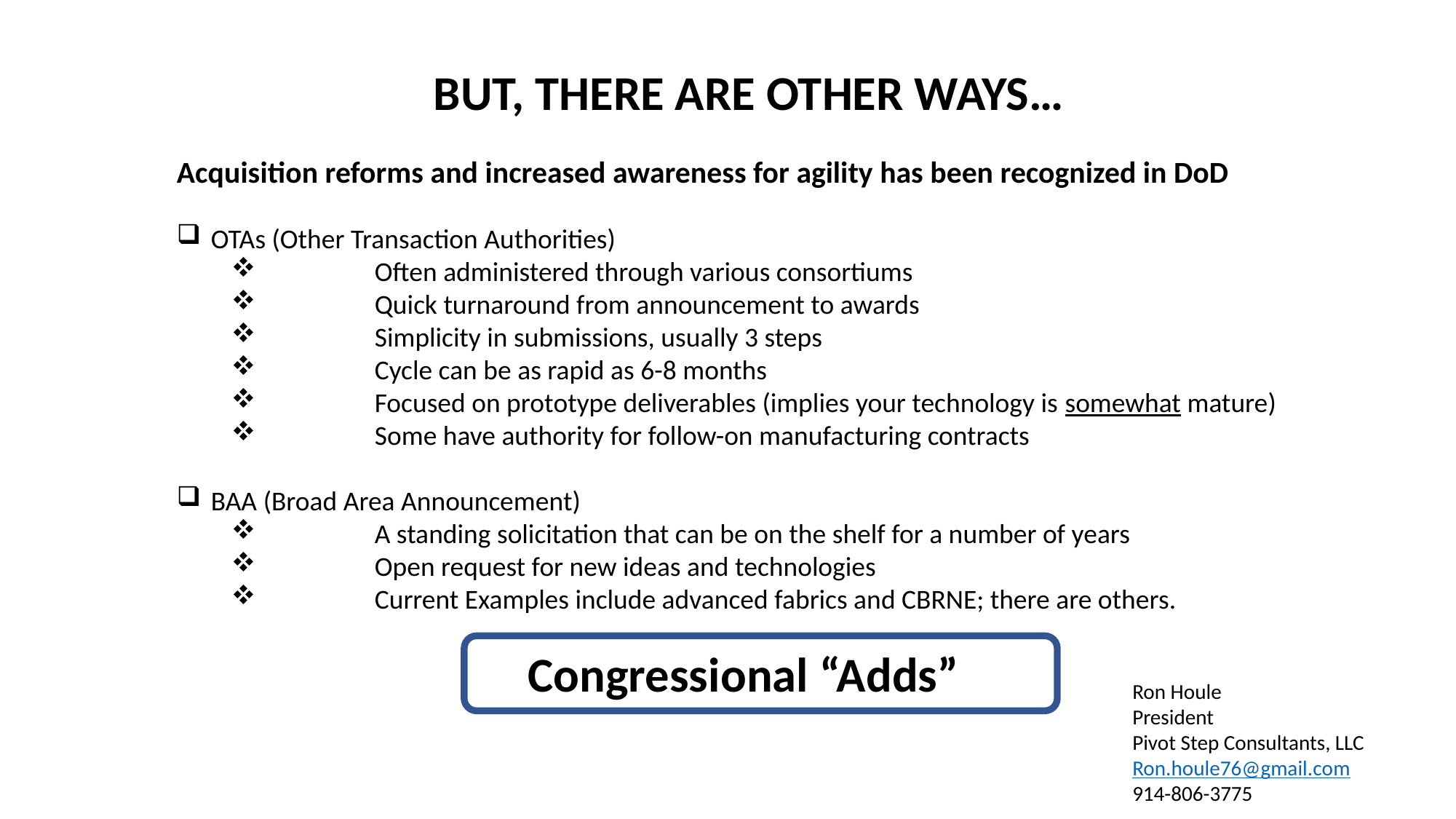

BUT, THERE ARE OTHER WAYS…

Acquisition reforms and increased awareness for agility has been recognized in DoD

OTAs (Other Transaction Authorities)
	Often administered through various consortiums
	Quick turnaround from announcement to awards
	Simplicity in submissions, usually 3 steps
	Cycle can be as rapid as 6-8 months
	Focused on prototype deliverables (implies your technology is somewhat mature)
	Some have authority for follow-on manufacturing contracts

BAA (Broad Area Announcement)
	A standing solicitation that can be on the shelf for a number of years
	Open request for new ideas and technologies
	Current Examples include advanced fabrics and CBRNE; there are others.

Congressional “Adds”
Ron Houle
President
Pivot Step Consultants, LLC
Ron.houle76@gmail.com
914-806-3775